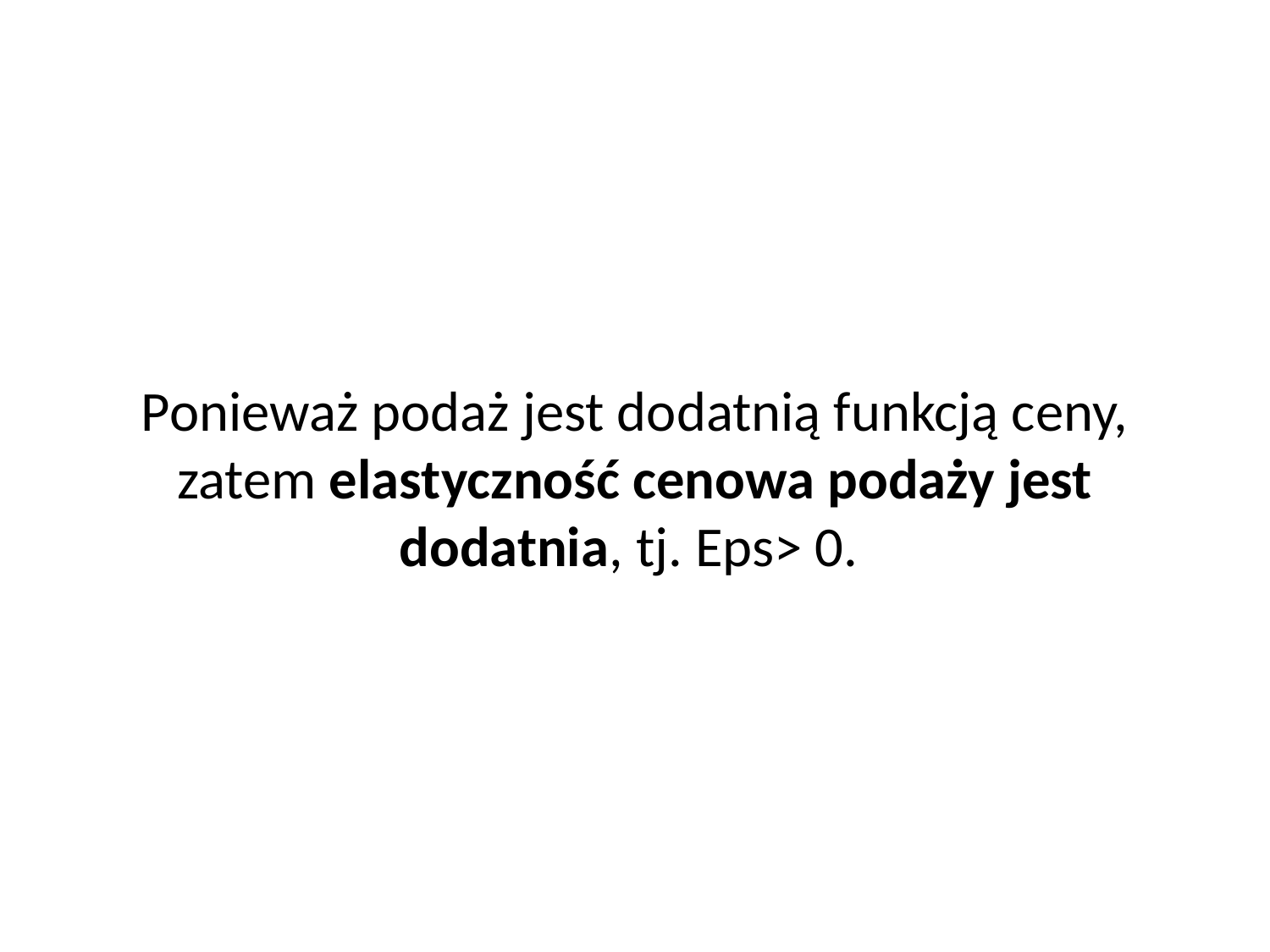

Ponieważ podaż jest dodatnią funkcją ceny, zatem elastyczność cenowa podaży jest dodatnia, tj. Eps> 0.